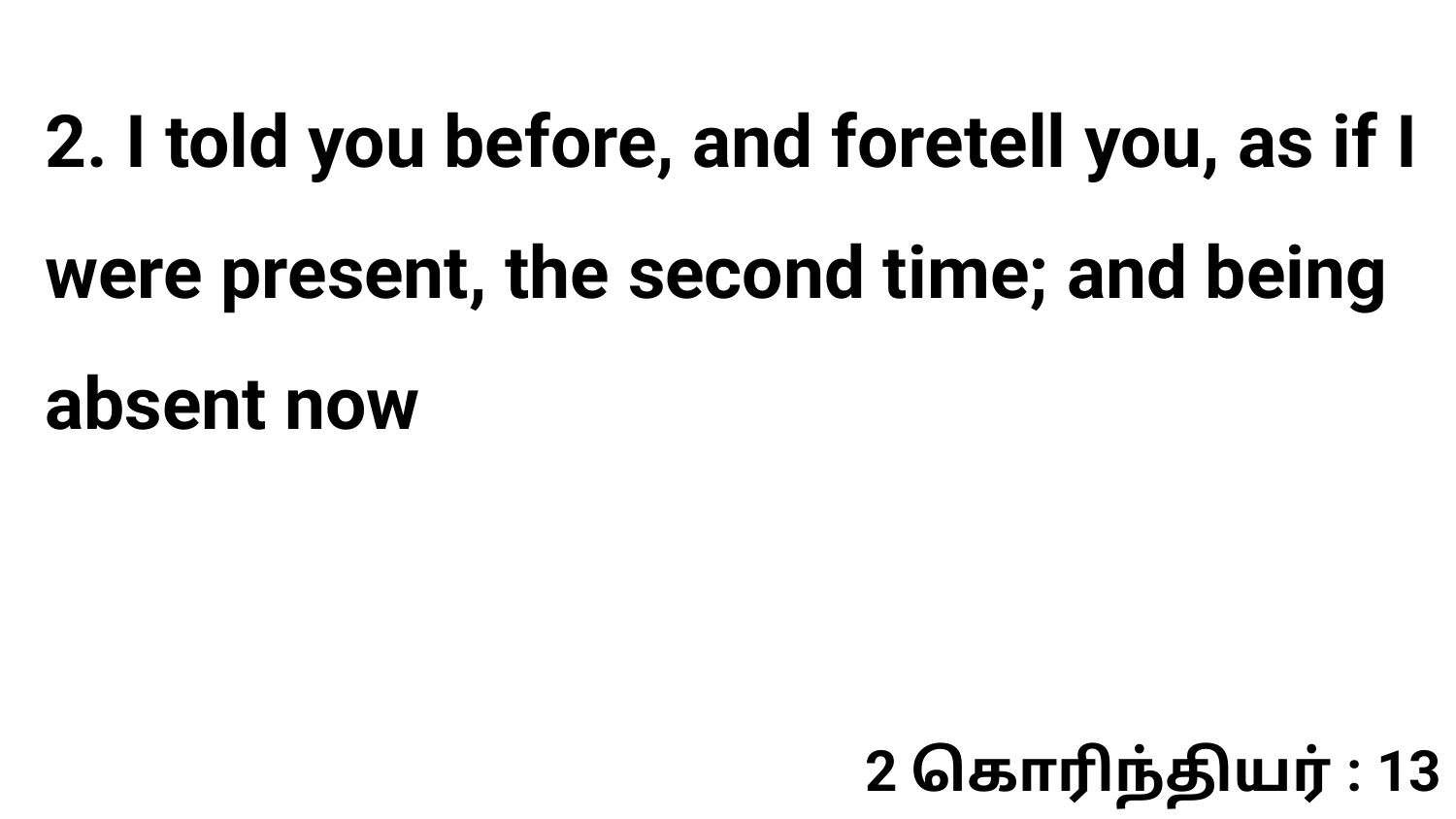

2. I told you before, and foretell you, as if I were present, the second time; and being absent now
2 கொரிந்தியர் : 13